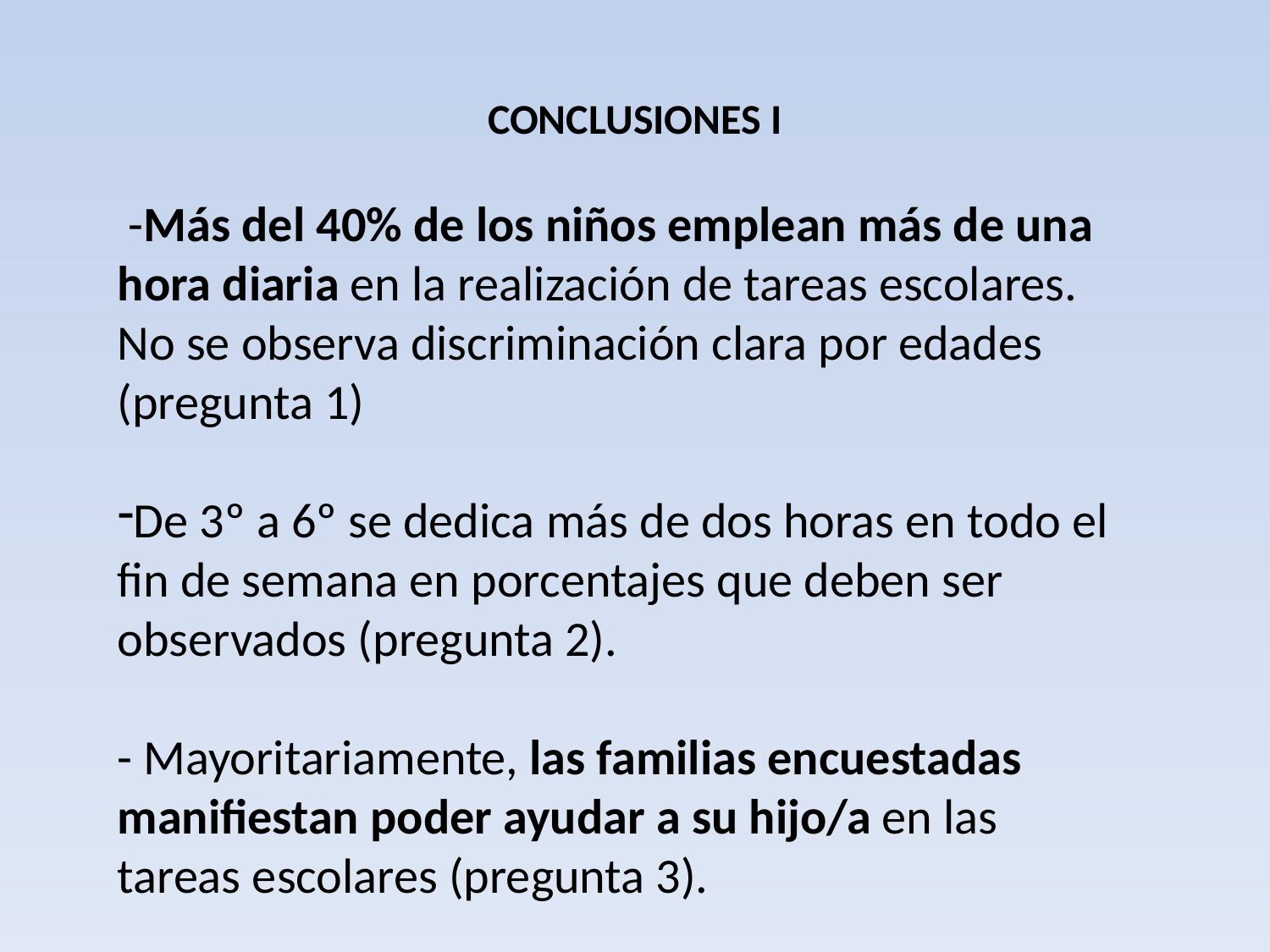

# CONCLUSIONES I
 -Más del 40% de los niños emplean más de una hora diaria en la realización de tareas escolares. No se observa discriminación clara por edades (pregunta 1)

De 3º a 6º se dedica más de dos horas en todo el fin de semana en porcentajes que deben ser observados (pregunta 2).

- Mayoritariamente, las familias encuestadas manifiestan poder ayudar a su hijo/a en las tareas escolares (pregunta 3).